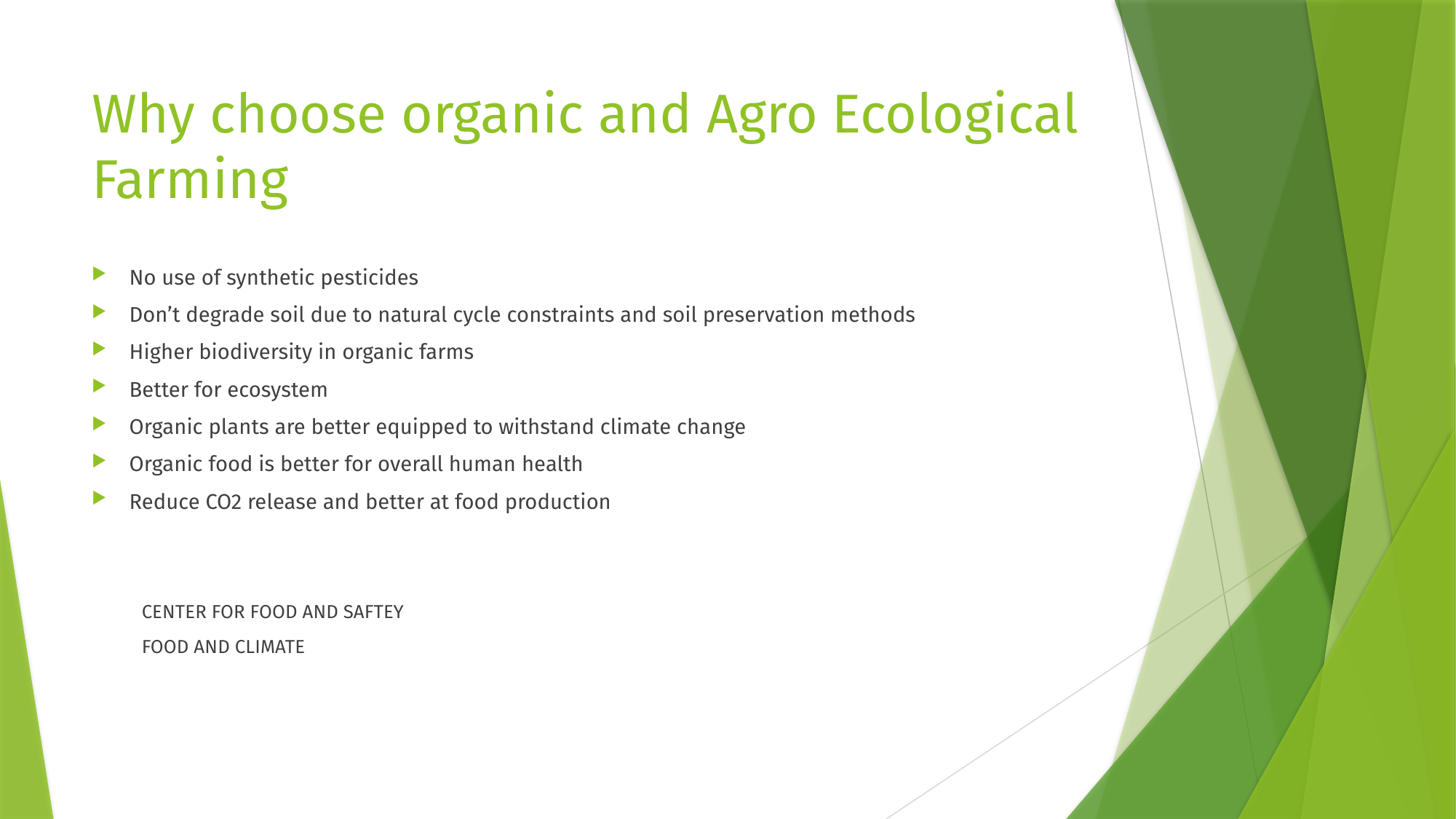

# Why choose organic and Agro Ecological Farming
No use of synthetic pesticides
Don’t degrade soil due to natural cycle constraints and soil preservation methods
Higher biodiversity in organic farms
Better for ecosystem
Organic plants are better equipped to withstand climate change
Organic food is better for overall human health
Reduce CO2 release and better at food production

CENTER FOR FOOD AND SAFTEY
FOOD AND CLIMATE